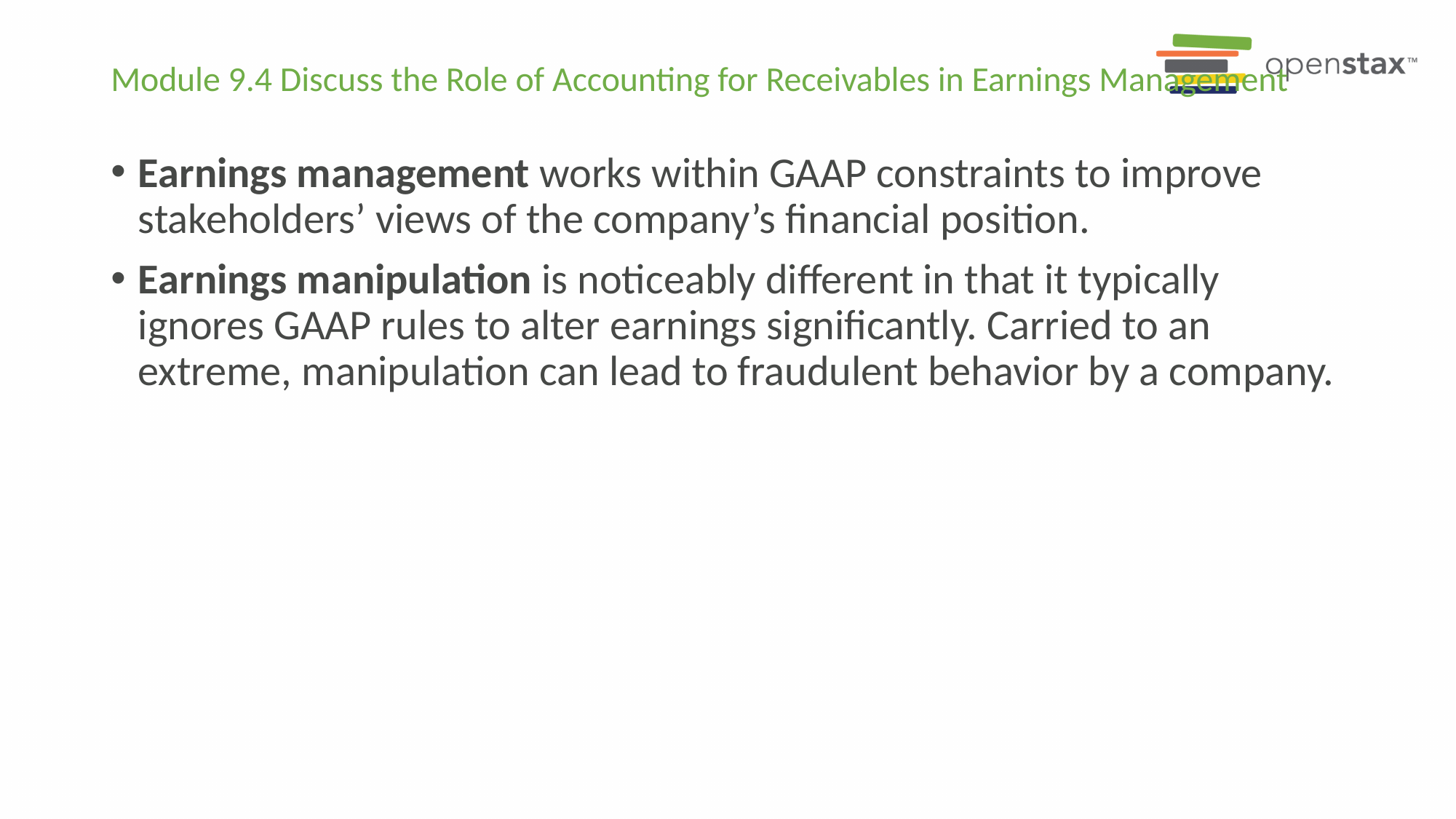

# Module 9.4 Discuss the Role of Accounting for Receivables in Earnings Management
Earnings management works within GAAP constraints to improve stakeholders’ views of the company’s financial position.
Earnings manipulation is noticeably different in that it typically ignores GAAP rules to alter earnings significantly. Carried to an extreme, manipulation can lead to fraudulent behavior by a company.